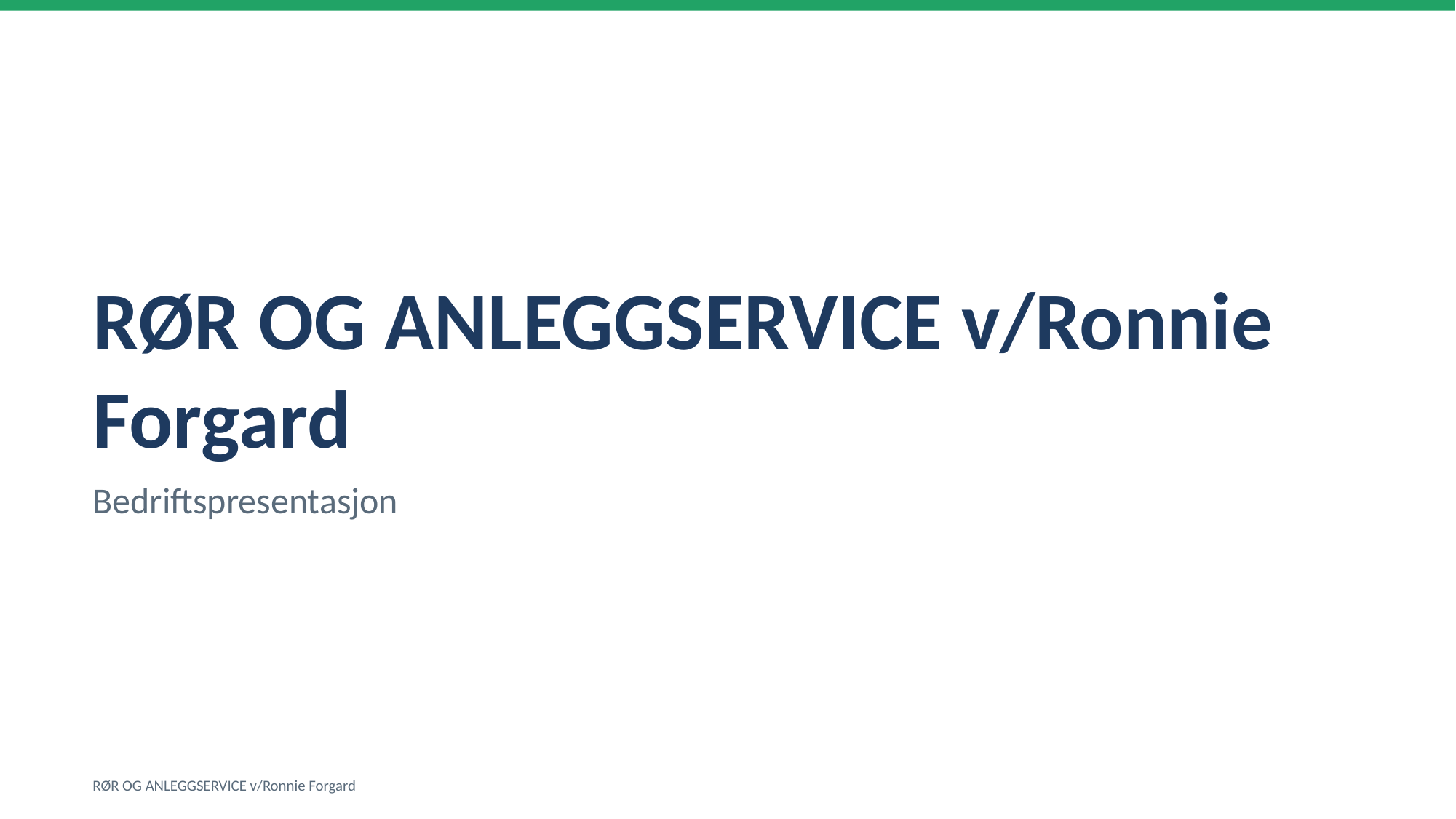

RØR OG ANLEGGSERVICE v/Ronnie Forgard
Bedriftspresentasjon
RØR OG ANLEGGSERVICE v/Ronnie Forgard